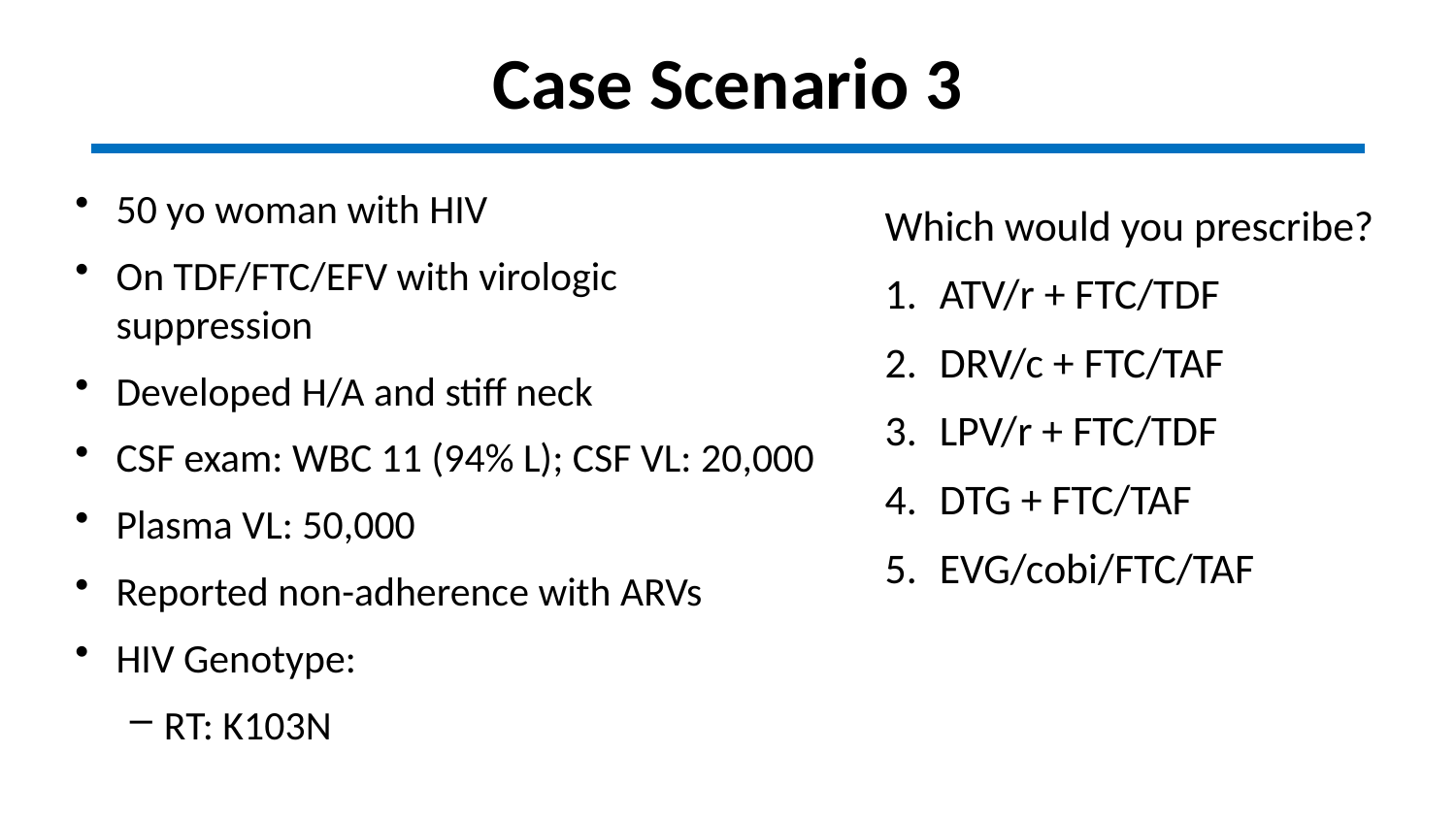

# Case Scenario 3

Which would you prescribe?
ATV/r + FTC/TDF
DRV/c + FTC/TAF
LPV/r + FTC/TDF
DTG + FTC/TAF
EVG/cobi/FTC/TAF
50 yo woman with HIV
On TDF/FTC/EFV with virologic suppression
Developed H/A and stiff neck
CSF exam: WBC 11 (94% L); CSF VL: 20,000
Plasma VL: 50,000
Reported non-adherence with ARVs
HIV Genotype:
RT: K103N